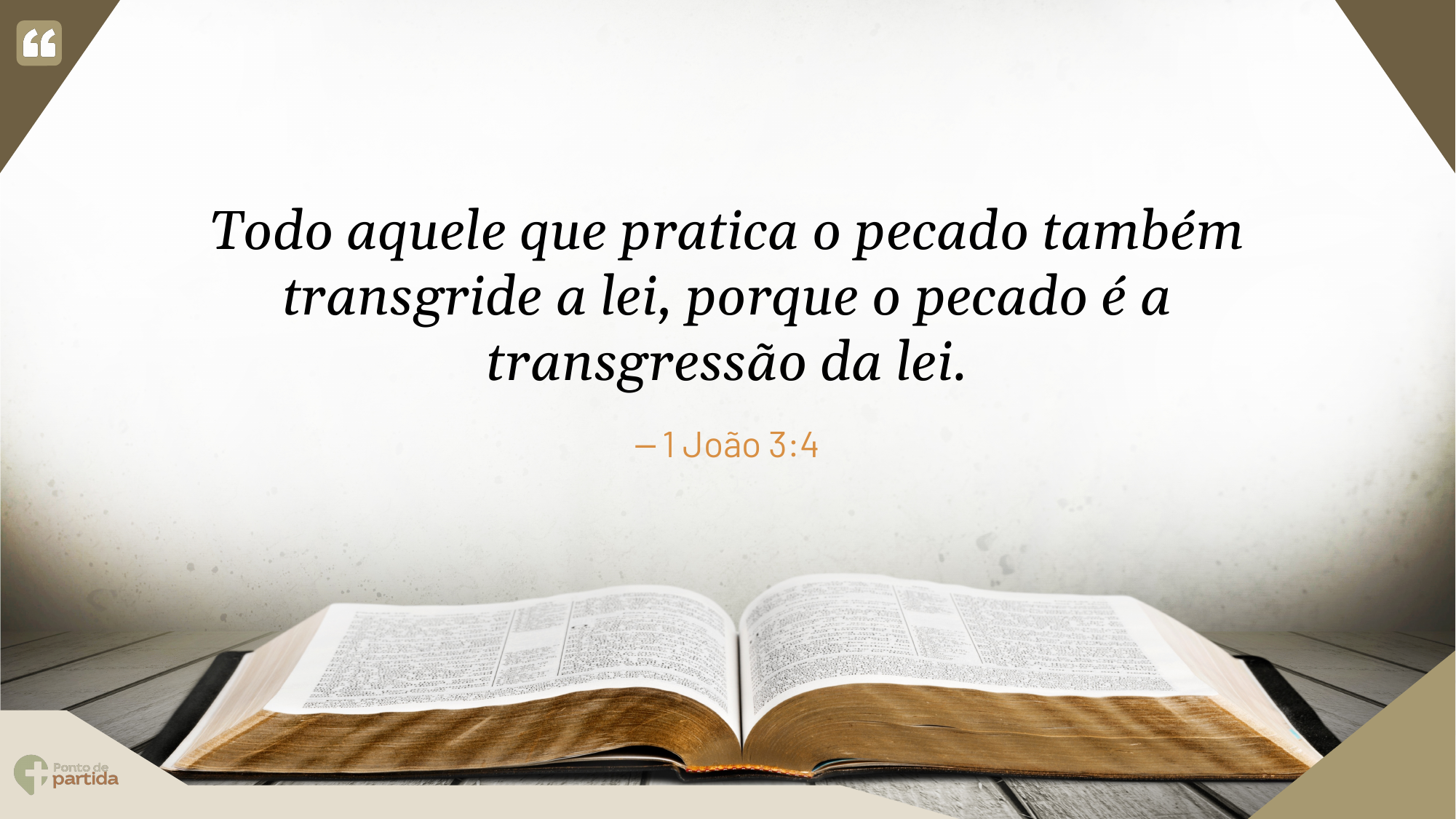

Todo aquele que pratica o pecado também transgride a lei, porque o pecado é a transgressão da lei.
1 João 3:4